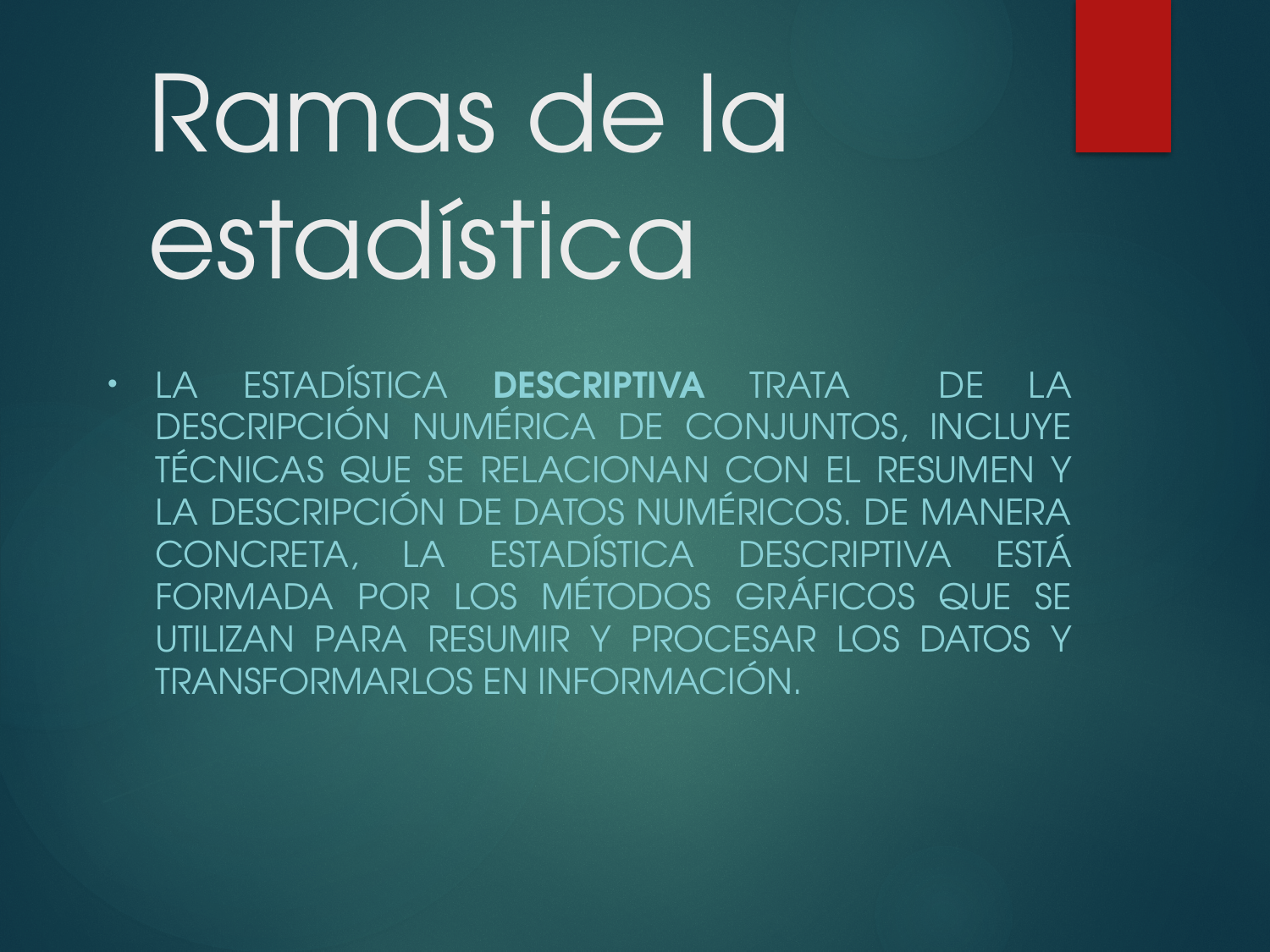

# Ramas de la estadística
La Estadística DESCRIPTIVA trata  de la descripción numérica de conjuntos, incluye técnicas que se relacionan con el resumen y la descripción de datos numéricos. De manera concreta, la estadística descriptiva está formada por los métodos gráficos que se utilizan para resumir y procesar los datos y transformarlos en información.